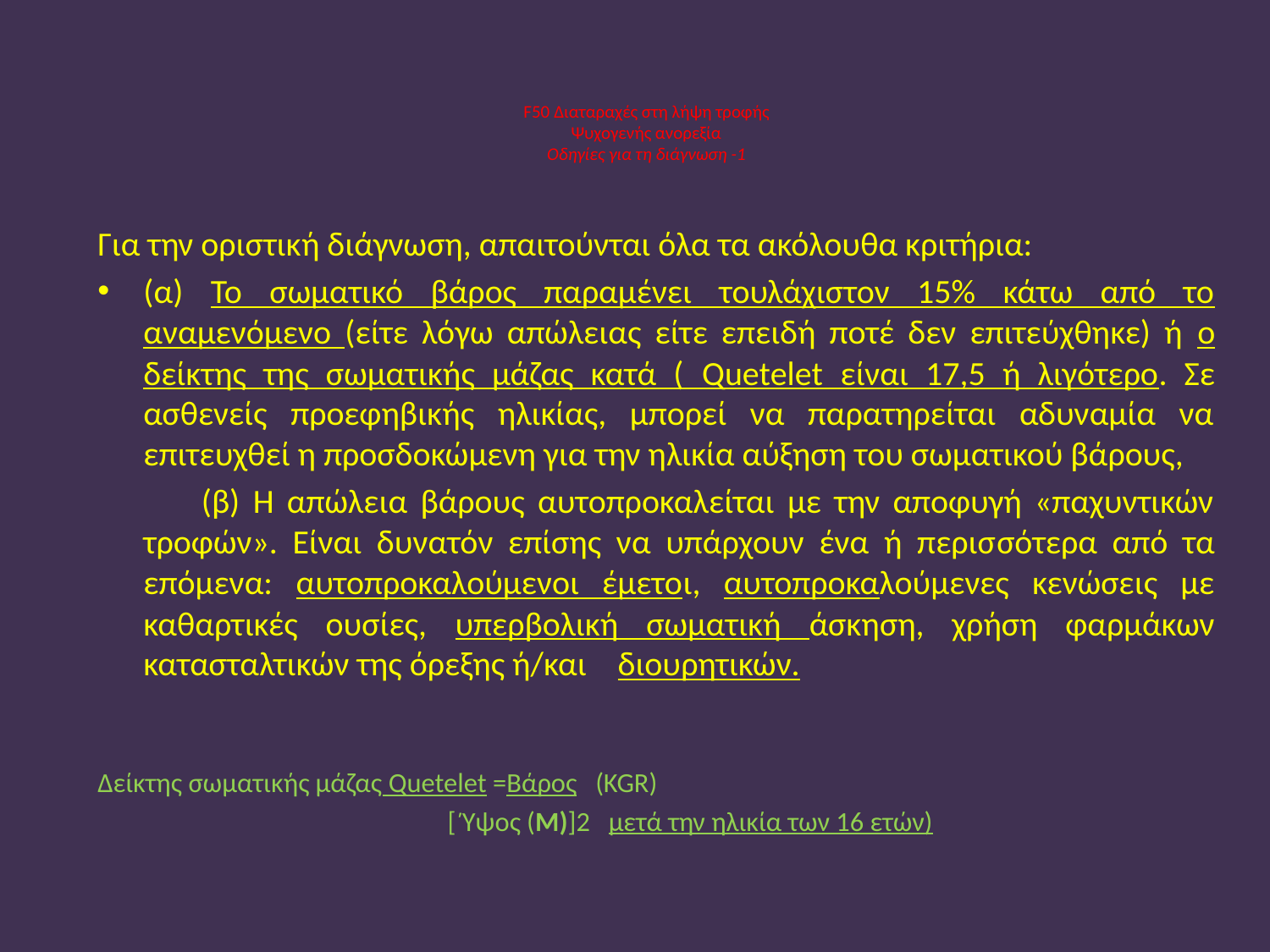

# F50 Διαταραχές στη λήψη τροφής Ψυχογενής ανορεξία Οδηγίες για τη διάγνωση -1
Για την οριστική διάγνωση, απαιτούνται όλα τα ακόλουθα κριτήρια:
(α) Το σωματικό βάρος παραμένει τουλάχιστον 15% κάτω από το αναμενόμενο (είτε λόγω απώλειας είτε επειδή ποτέ δεν επιτεύχθηκε) ή ο δείκτης της σωματικής μάζας κατά ( Quetelet είναι 17,5 ή λιγότερο. Σε ασθενείς προεφηβικής ηλικίας, μπορεί να παρατηρείται αδυναμία να επιτευχθεί η προσδοκώμενη για την ηλικία αύξηση του σωματικού βάρους,
        (β) Η απώλεια βάρους αυτοπροκαλείται με την αποφυγή «παχυντικών τροφών». Είναι δυνατόν επίσης να υπάρχουν ένα ή περισ­σότερα από τα επόμενα: αυτοπροκαλούμενοι έμετοι, αυτοπροκαλούμενες κενώσεις με καθαρτικές ουσίες, υπερβολική σωματική άσκηση, χρήση φαρμάκων κατασταλτικών της όρεξης ή/και    διουρητικών.

Δείκτης σωματικής μάζας Quetelet =Βάρος   (Kgr)
                                                         [ Ύψος (m)]2   μετά την ηλικία των 16 ετών)